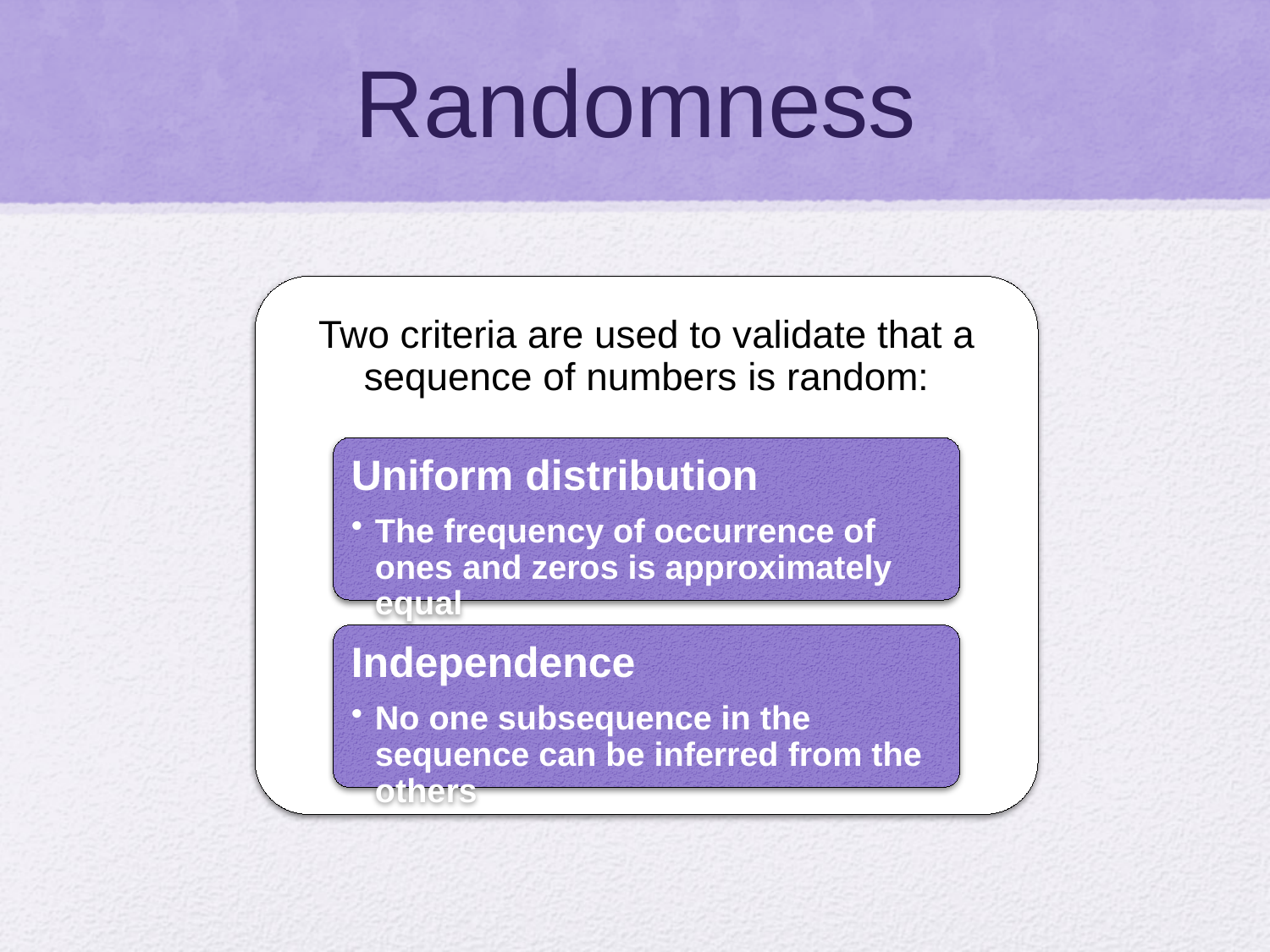

# Randomness
Two criteria are used to validate that a sequence of numbers is random:
Uniform distribution
The frequency of occurrence of ones and zeros is approximately equal
Independence
No one subsequence in the sequence can be inferred from the others